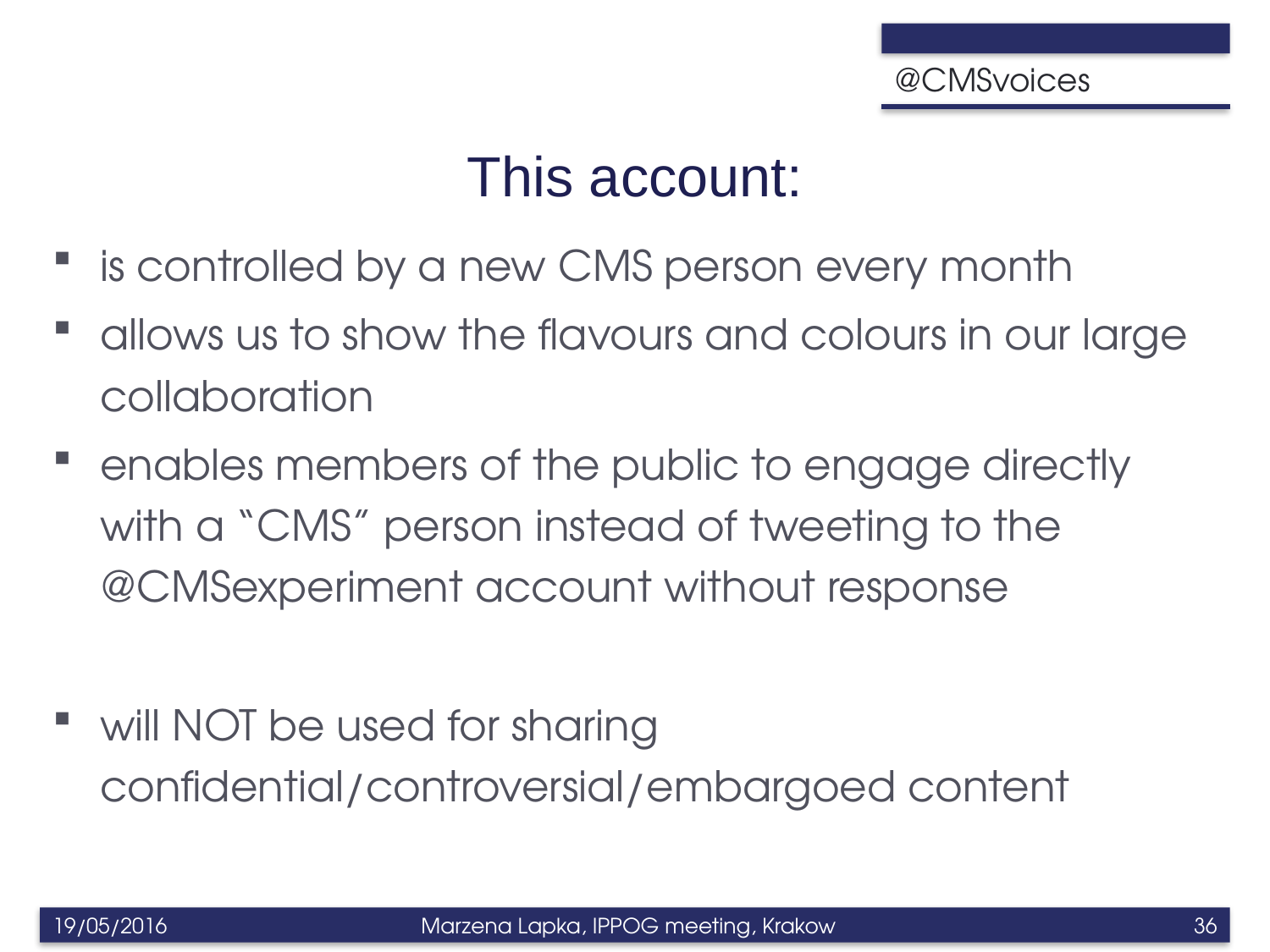

@CMSvoices
# This account:
is controlled by a new CMS person every month
allows us to show the flavours and colours in our large collaboration
enables members of the public to engage directly with a “CMS” person instead of tweeting to the @CMSexperiment account without response

will NOT be used for sharing confidential/controversial/embargoed content
19/05/2016
Marzena Lapka, IPPOG meeting, Krakow
36